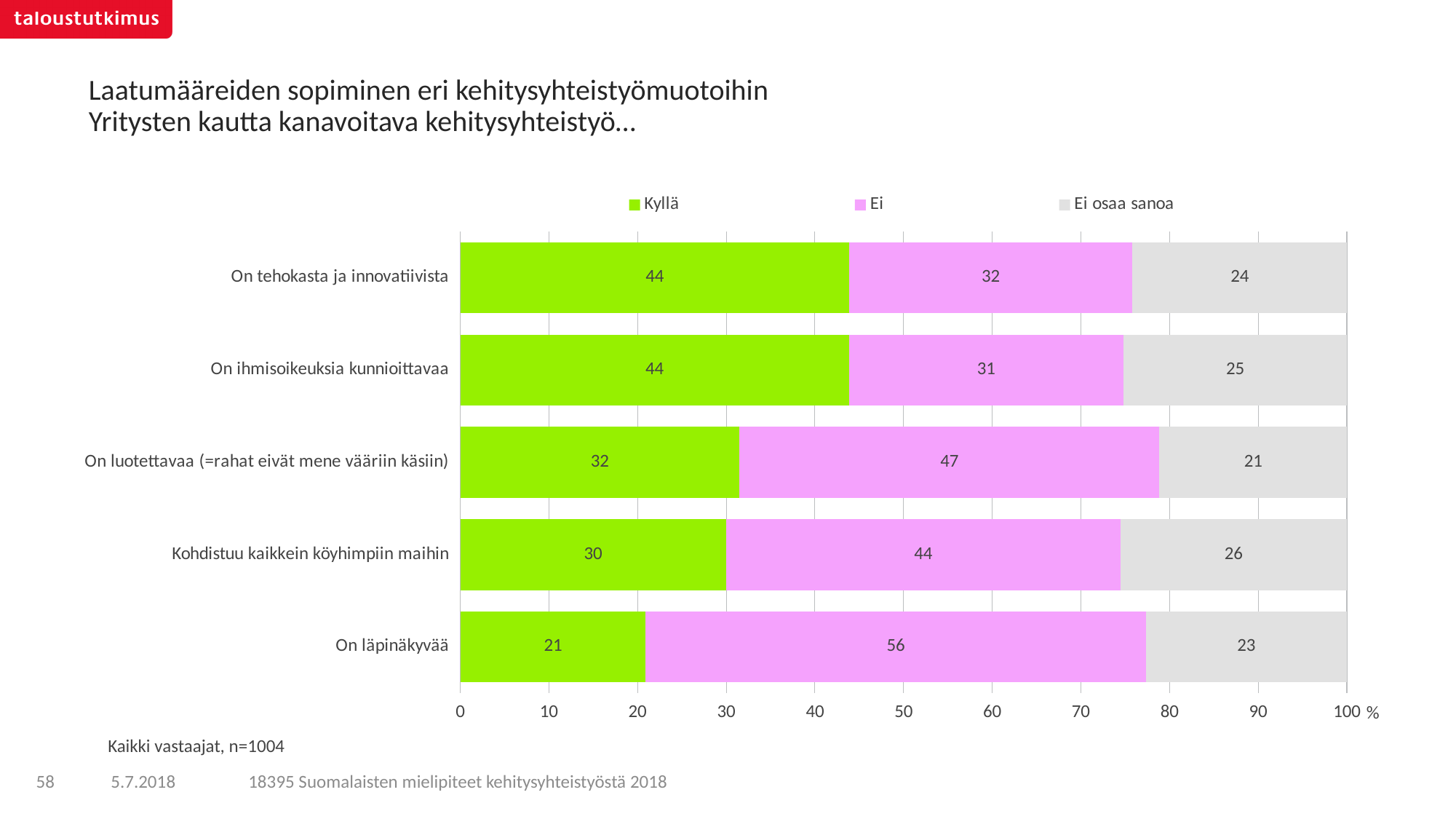

# Laatumääreiden sopiminen eri kehitysyhteistyömuotoihin Yritysten kautta kanavoitava kehitysyhteistyö…

### Chart

| Category | Kyllä | Ei | Ei osaa sanoa |
|---|---|---|---|
| On tehokasta ja innovatiivista | 43.86098 | 31.96496 | 24.17406 |
| On ihmisoikeuksia kunnioittavaa | 43.82725 | 30.98075 | 25.192 |
| On luotettavaa (=rahat eivät mene vääriin käsiin) | 31.50647 | 47.34265 | 21.15088 |
| Kohdistuu kaikkein köyhimpiin maihin | 29.98912 | 44.45536 | 25.55552 |
| On läpinäkyvää | 20.91798 | 56.39034 | 22.69168 |
Kaikki vastaajat, n=1004
58
18395 Suomalaisten mielipiteet kehitysyhteistyöstä 2018
5.7.2018